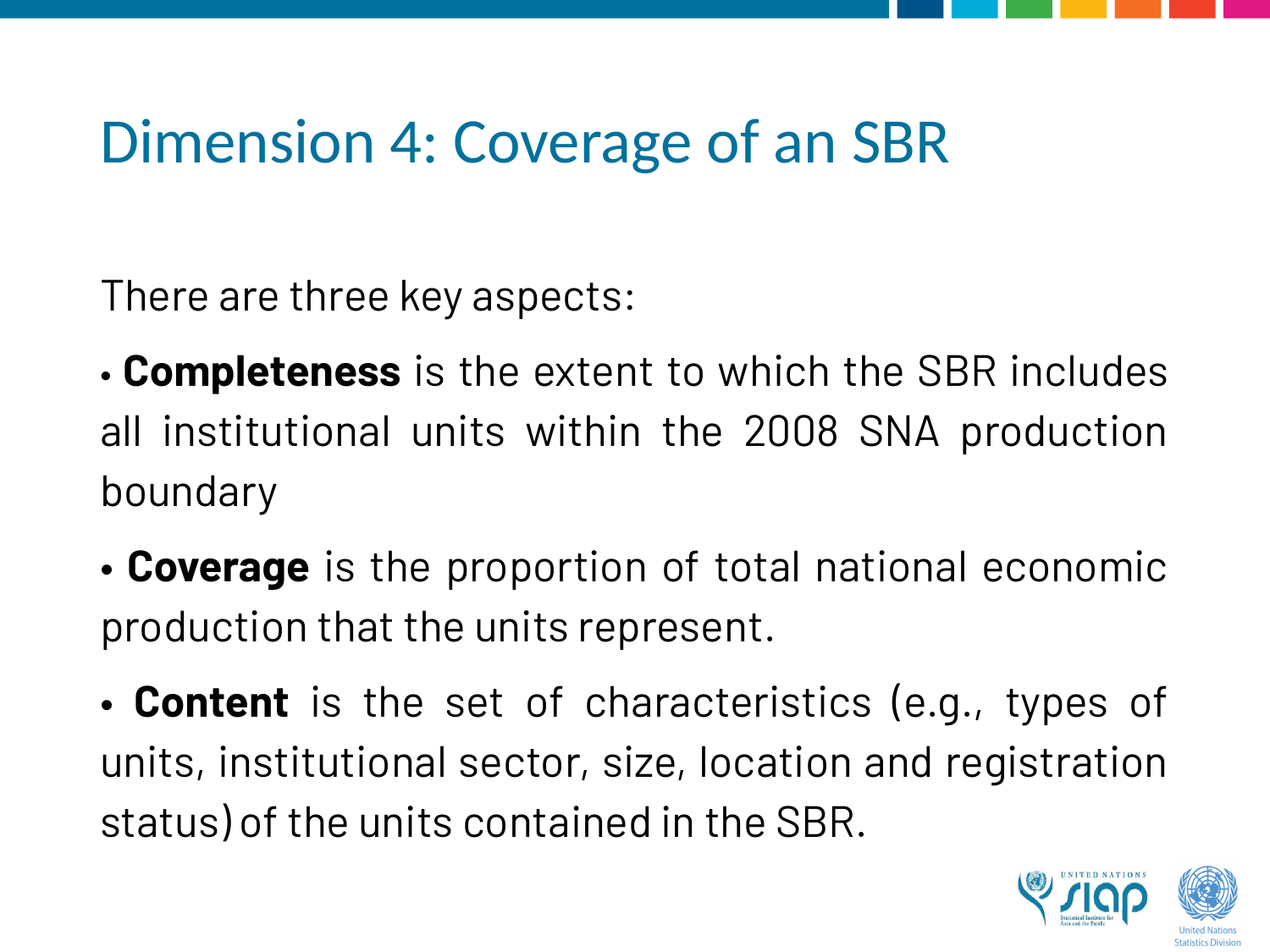

# Dimension 4: Coverage of an SBR
There are three key aspects:
• Completeness is the extent to which the SBR includes all institutional units within the 2008 SNA production boundary
• Coverage is the proportion of total national economic production that the units represent.
• Content is the set of characteristics (e.g., types of units, institutional sector, size, location and registration status) of the units contained in the SBR.